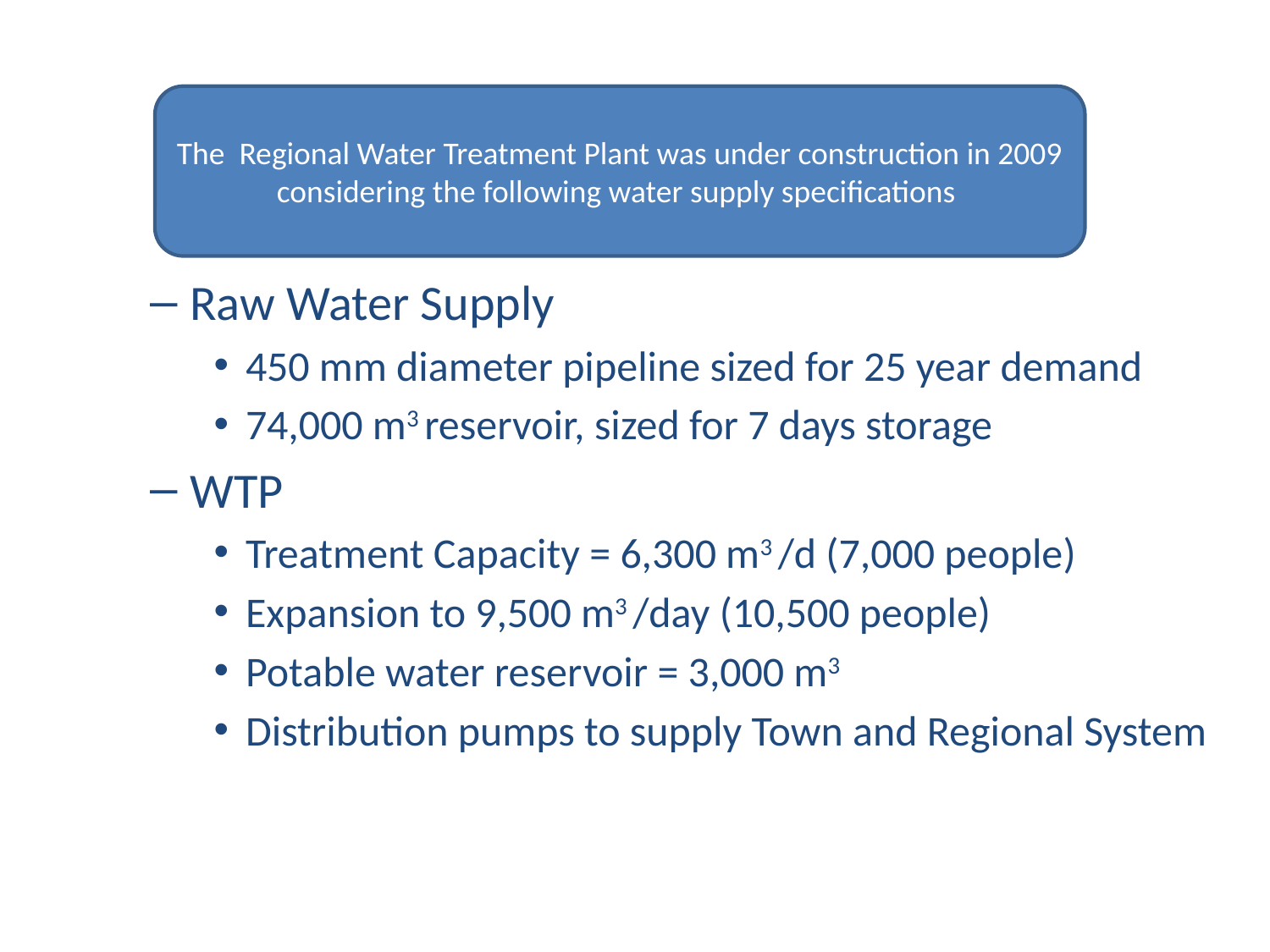

The  Regional Water Treatment Plant was under construction in 2009 considering the following water supply specifications
Raw Water Supply
450 mm diameter pipeline sized for 25 year demand
74,000 m3 reservoir, sized for 7 days storage
WTP
Treatment Capacity = 6,300 m3 /d (7,000 people)
Expansion to 9,500 m3 /day (10,500 people)
Potable water reservoir = 3,000 m3
Distribution pumps to supply Town and Regional System